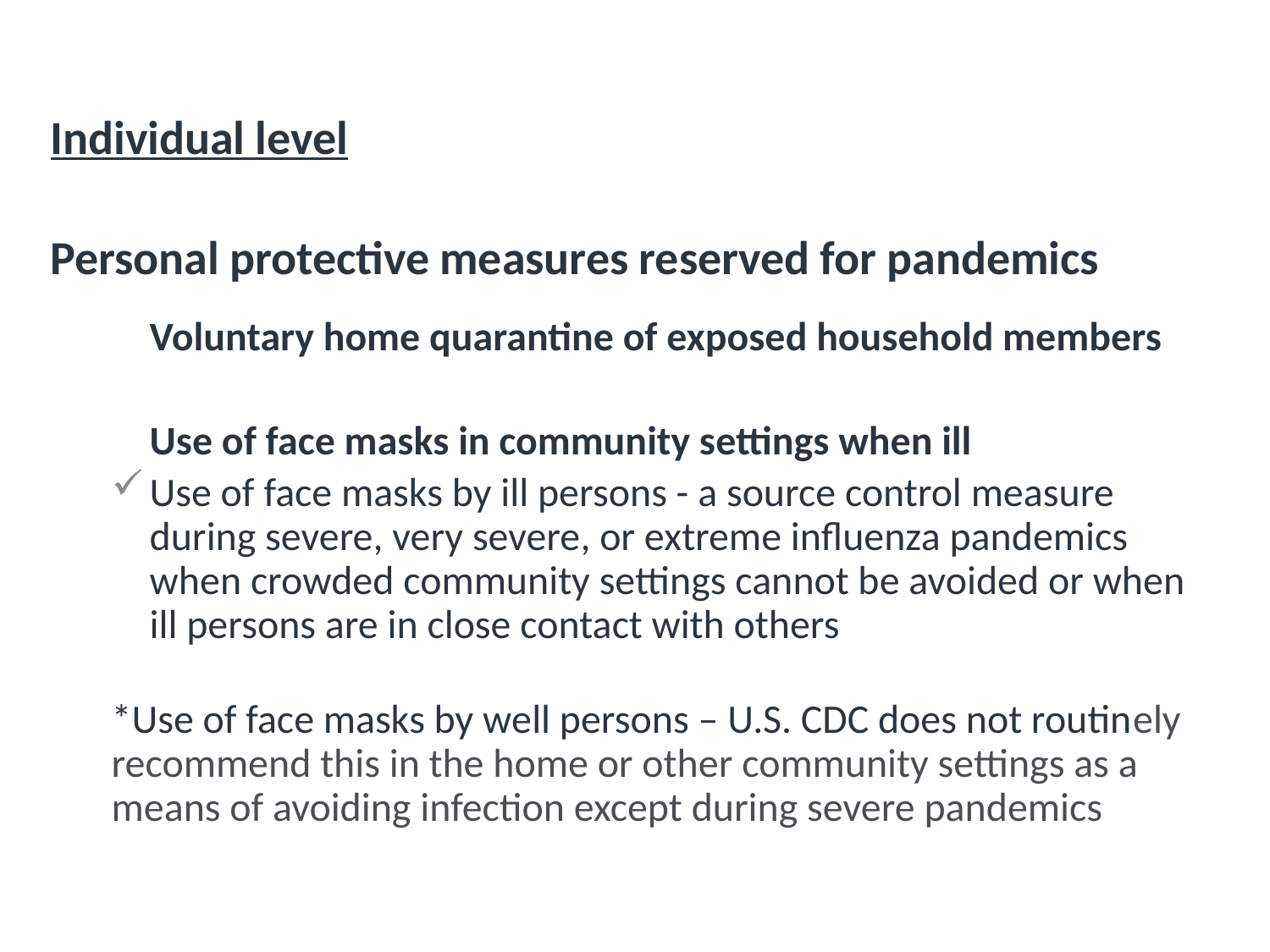

Overview of Non-Pharmaceutical Interventions (NPIs)
Individual level

Personal protective measures reserved for pandemics

Voluntary home quarantine of exposed household members

Use of face masks in community settings when ill
Use of face masks by ill persons - a source control measure during severe, very severe, or extreme influenza pandemics when crowded community settings cannot be avoided or when ill persons are in close contact with others

*Use of face masks by well persons – U.S. CDC does not routinely recommend this in the home or other community settings as a means of avoiding infection except during severe pandemics